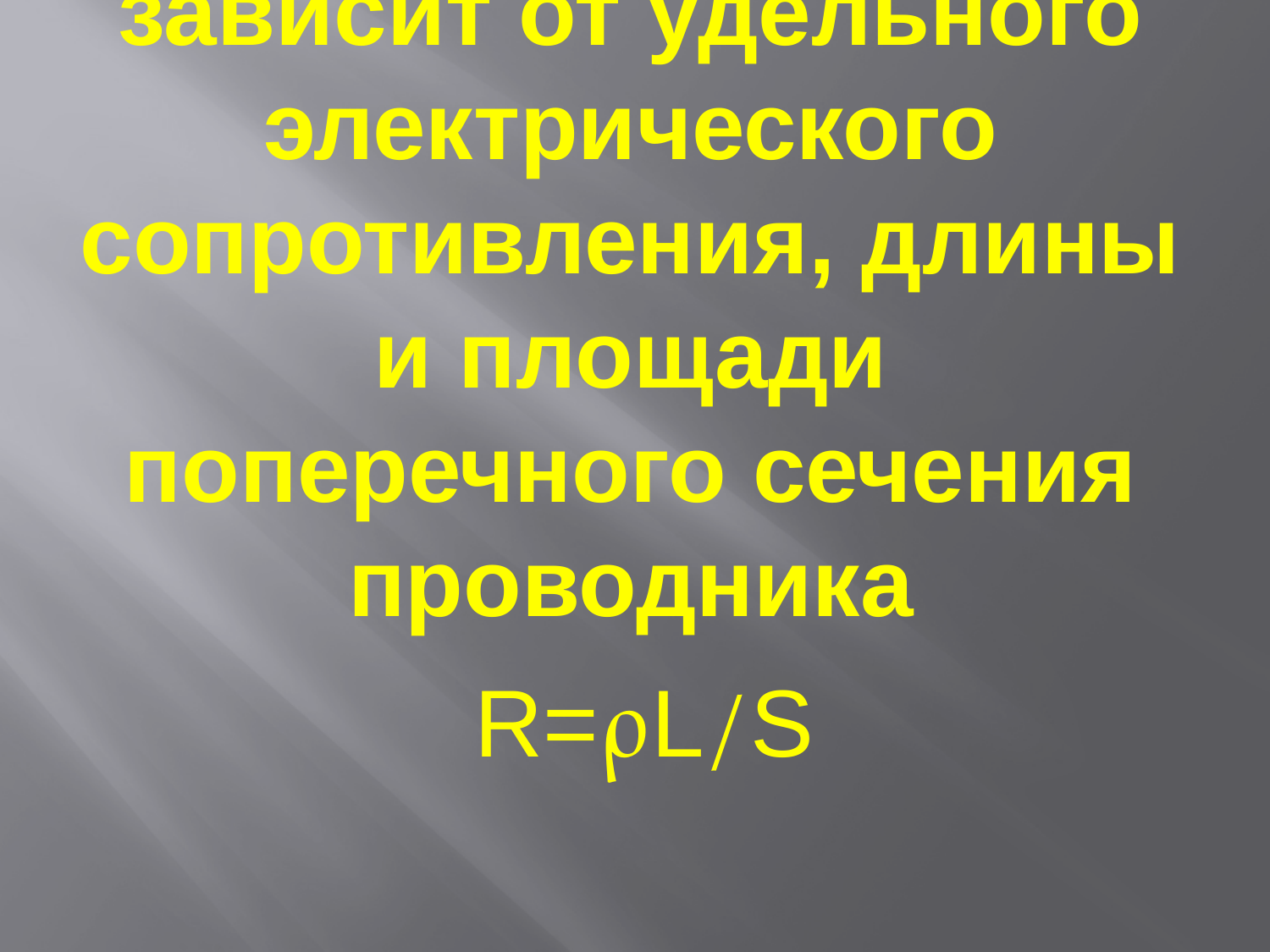

# Сопротивление  зависит от удельного электрического сопротивления, длины и площади поперечного сечения проводника
               R=ρL/S